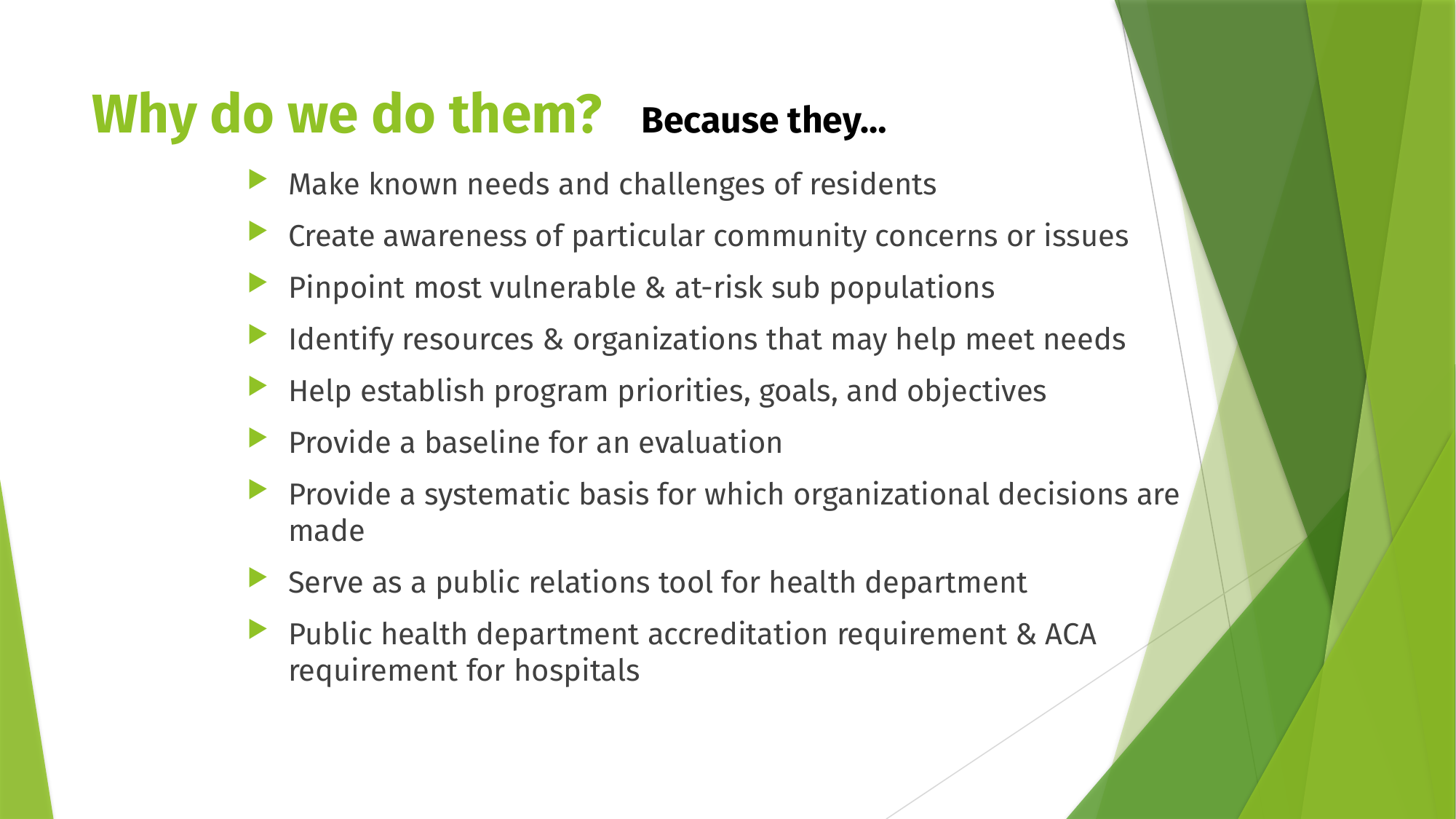

# Why do we do them?   Because they…
Make known needs and challenges of residents
Create awareness of particular community concerns or issues
Pinpoint most vulnerable & at-risk sub populations
Identify resources & organizations that may help meet needs
Help establish program priorities, goals, and objectives
Provide a baseline for an evaluation
Provide a systematic basis for which organizational decisions are made
Serve as a public relations tool for health department
Public health department accreditation requirement & ACA requirement for hospitals